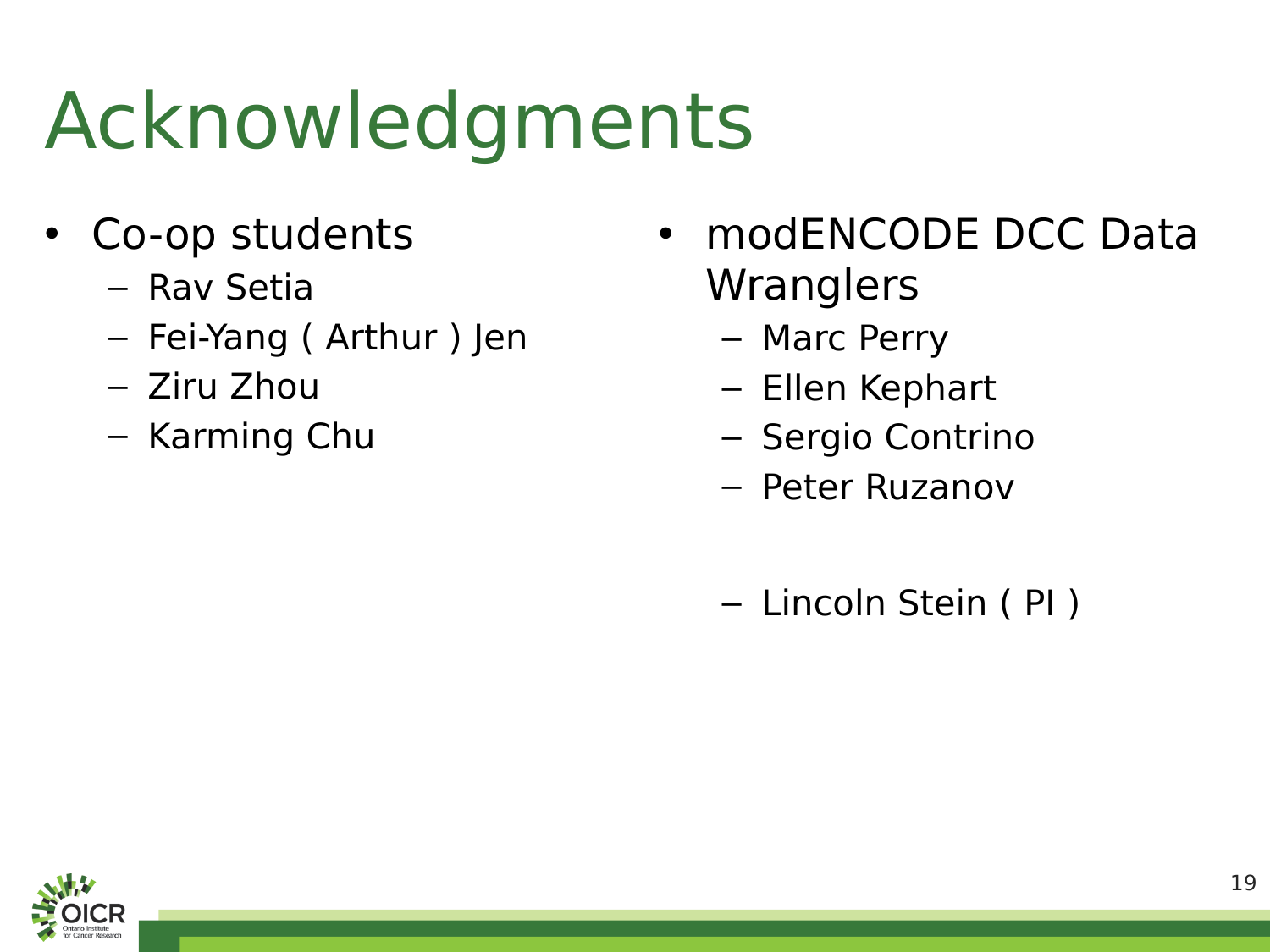

# Acknowledgments
Co-op students
Rav Setia
Fei-Yang ( Arthur ) Jen
Ziru Zhou
Karming Chu
modENCODE DCC Data Wranglers
Marc Perry
Ellen Kephart
Sergio Contrino
Peter Ruzanov

Lincoln Stein ( PI )